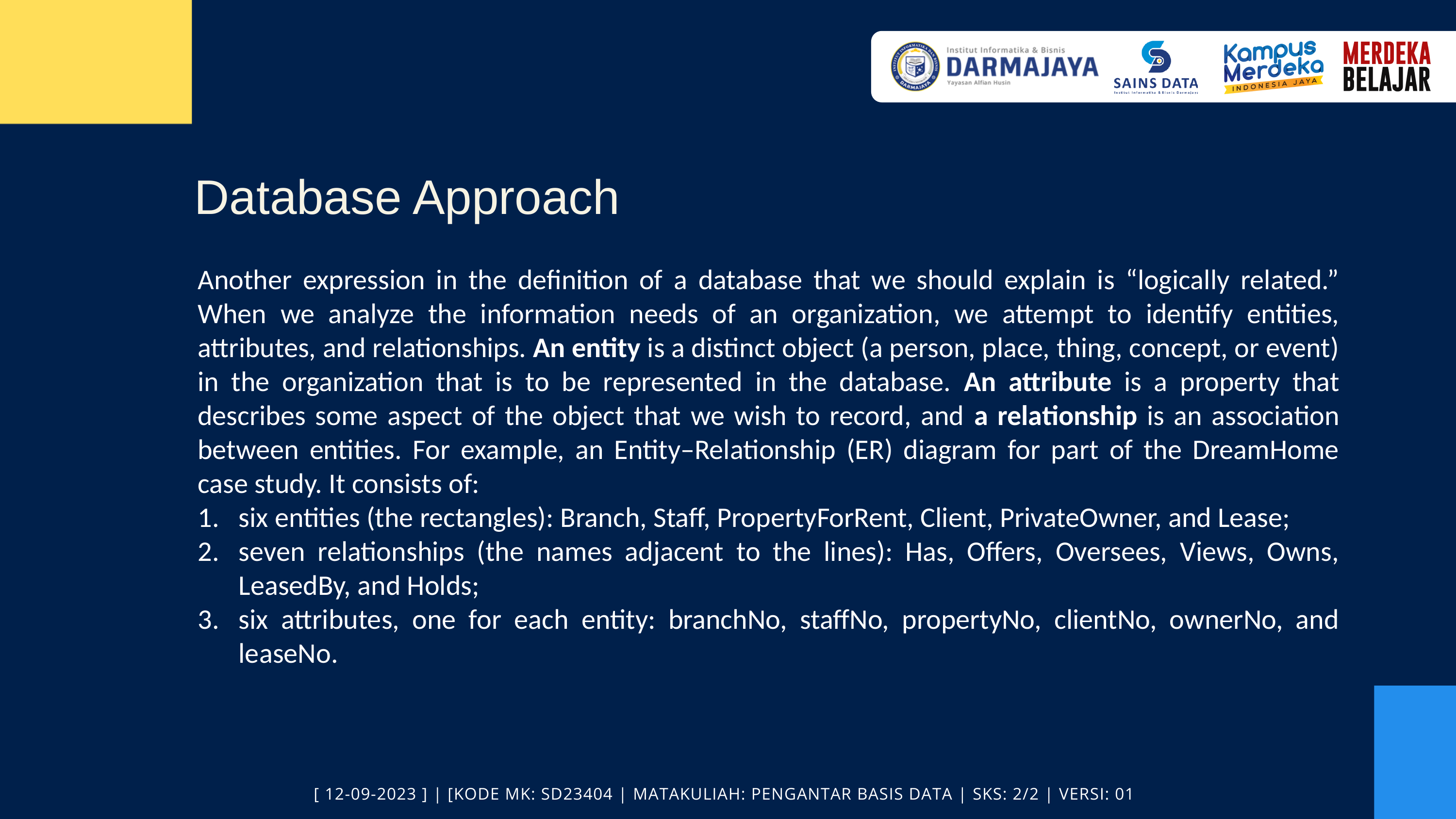

Database Approach
Another expression in the definition of a database that we should explain is “logically related.” When we analyze the information needs of an organization, we attempt to identify entities, attributes, and relationships. An entity is a distinct object (a person, place, thing, concept, or event) in the organization that is to be represented in the database. An attribute is a property that describes some aspect of the object that we wish to record, and a relationship is an association between entities. For example, an Entity–Relationship (ER) diagram for part of the DreamHome case study. It consists of:
six entities (the rectangles): Branch, Staff, PropertyForRent, Client, PrivateOwner, and Lease;
seven relationships (the names adjacent to the lines): Has, Offers, Oversees, Views, Owns, LeasedBy, and Holds;
six attributes, one for each entity: branchNo, staffNo, propertyNo, clientNo, ownerNo, and leaseNo.

[ 12-09-2023 ] | [KODE MK: SD23404 | MATAKULIAH: PENGANTAR BASIS DATA | SKS: 2/2 | VERSI: 01